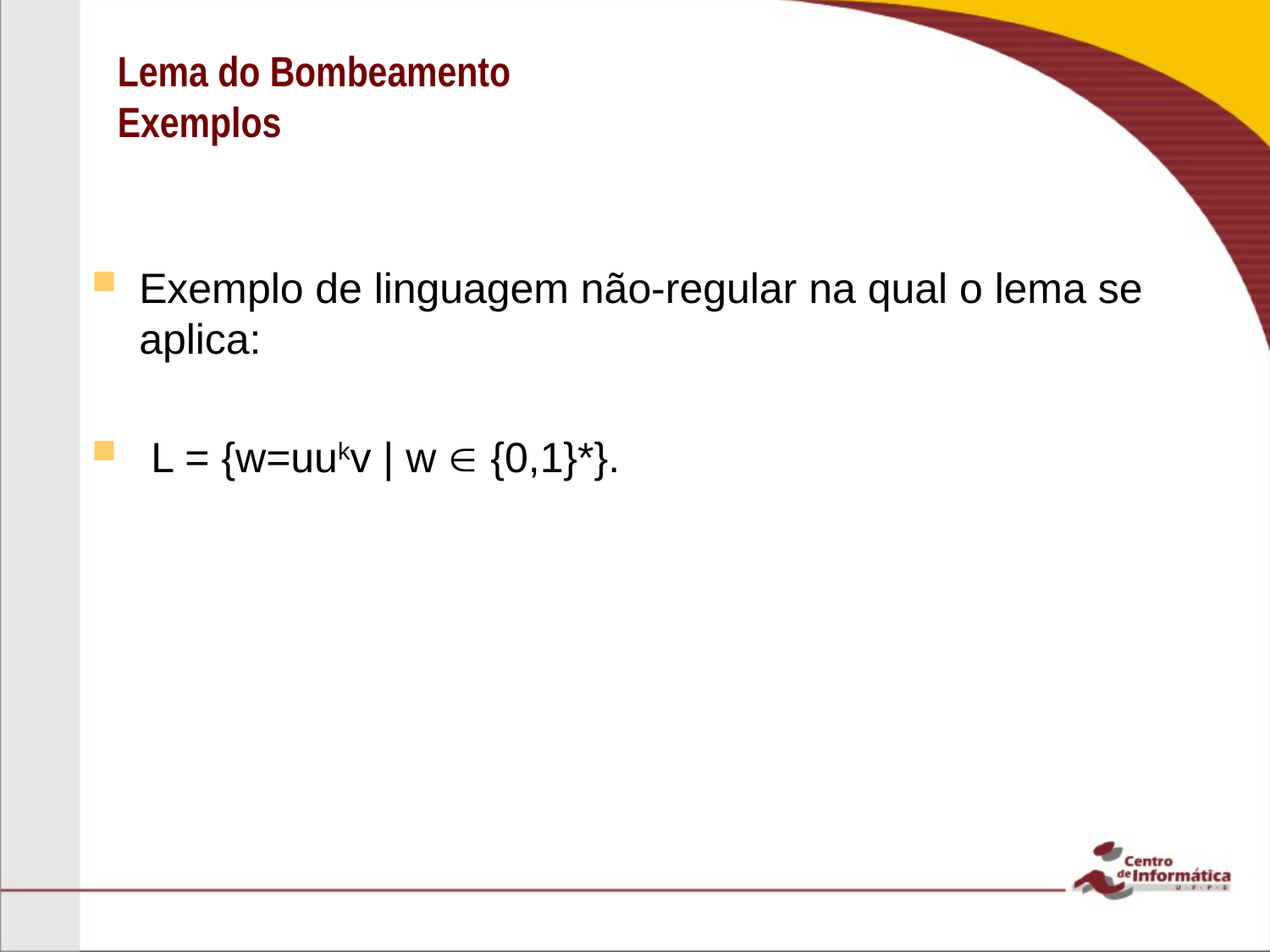

# Lema do Bombeamento Exemplos

Exemplo de linguagem não-regular na qual o lema se aplica:

 L = {w=uukv | w ∈ {0,1}*}.